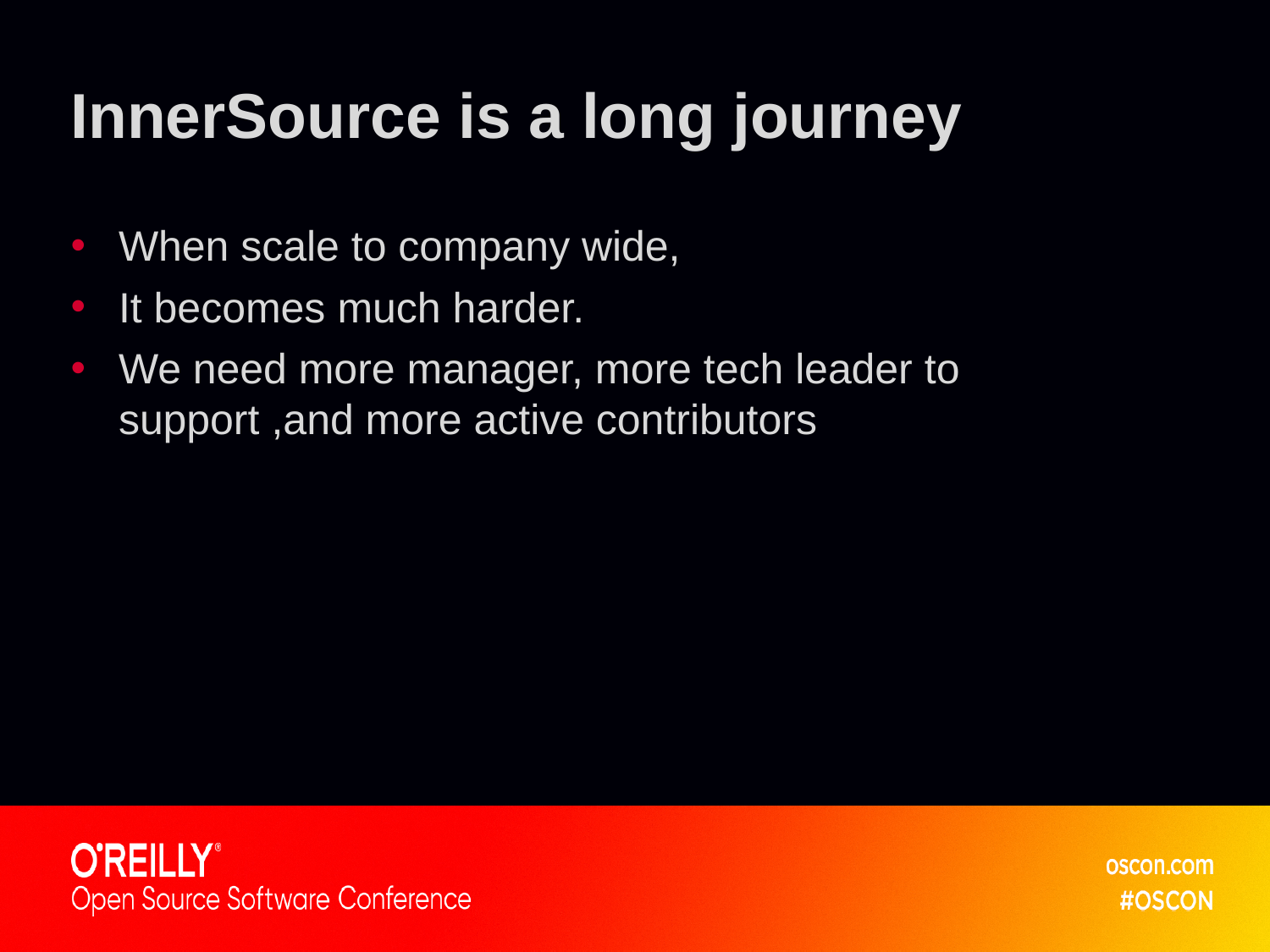

# InnerSource is a long journey
When scale to company wide,
It becomes much harder.
We need more manager, more tech leader to support ,and more active contributors